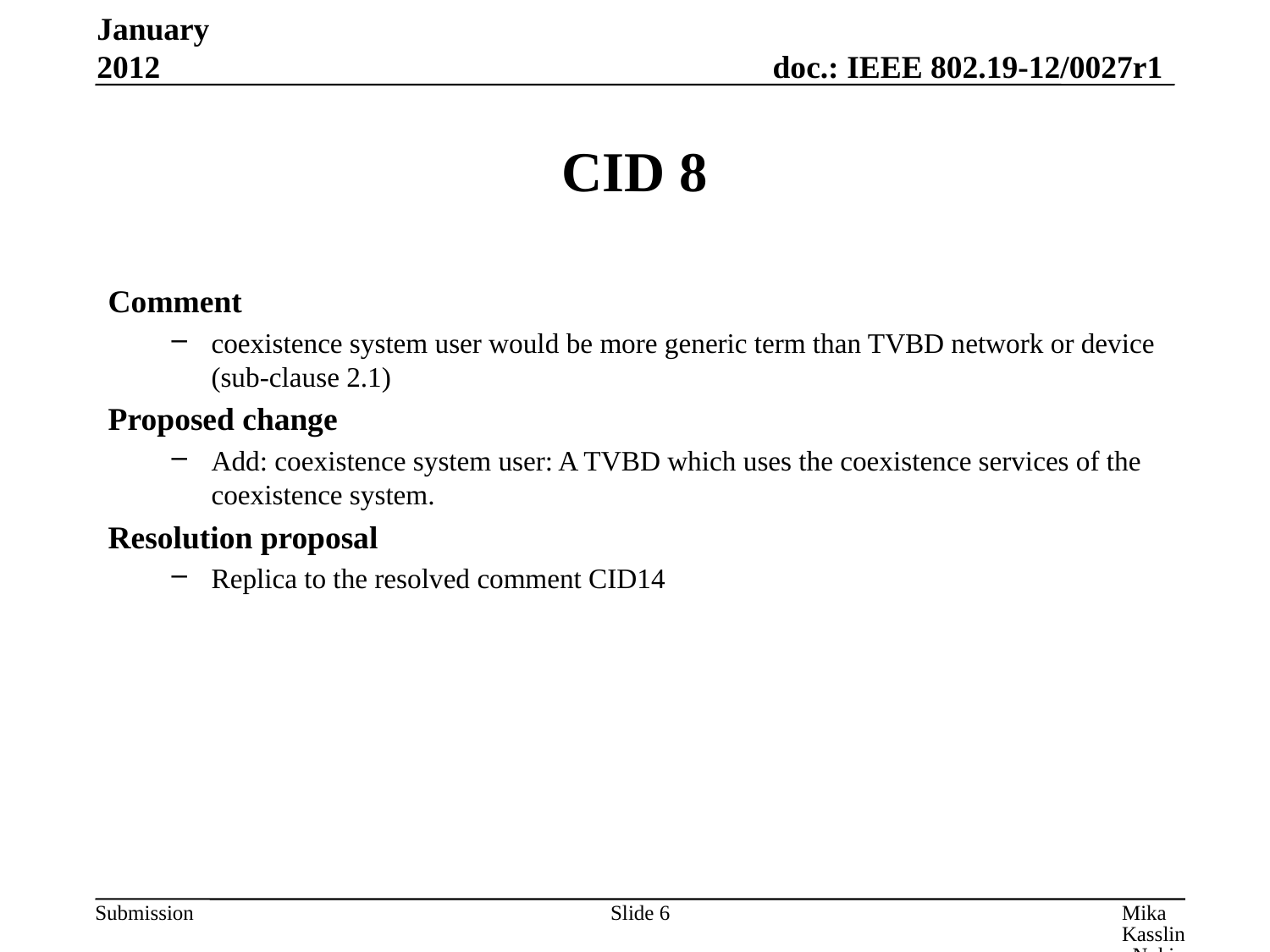

January 2012
# CID 8
Comment
coexistence system user would be more generic term than TVBD network or device (sub-clause 2.1)
Proposed change
Add: coexistence system user: A TVBD which uses the coexistence services of the coexistence system.
Resolution proposal
Replica to the resolved comment CID14

Slide 6
Mika Kasslin, Nokia